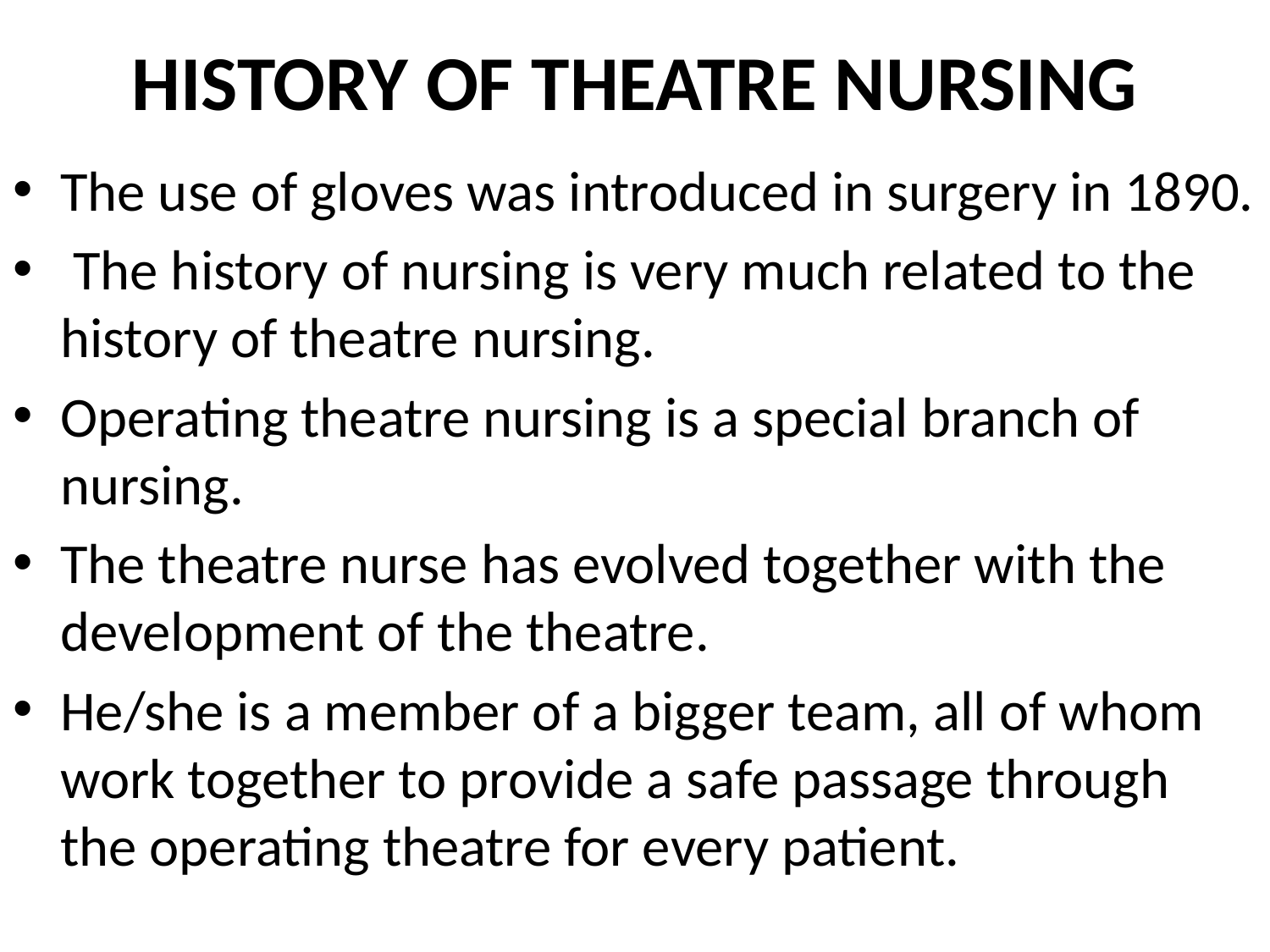

# HISTORY OF THEATRE NURSING
The use of gloves was introduced in surgery in 1890.
 The history of nursing is very much related to the history of theatre nursing.
Operating theatre nursing is a special branch of nursing.
The theatre nurse has evolved together with the development of the theatre.
He/she is a member of a bigger team, all of whom work together to provide a safe passage through the operating theatre for every patient.